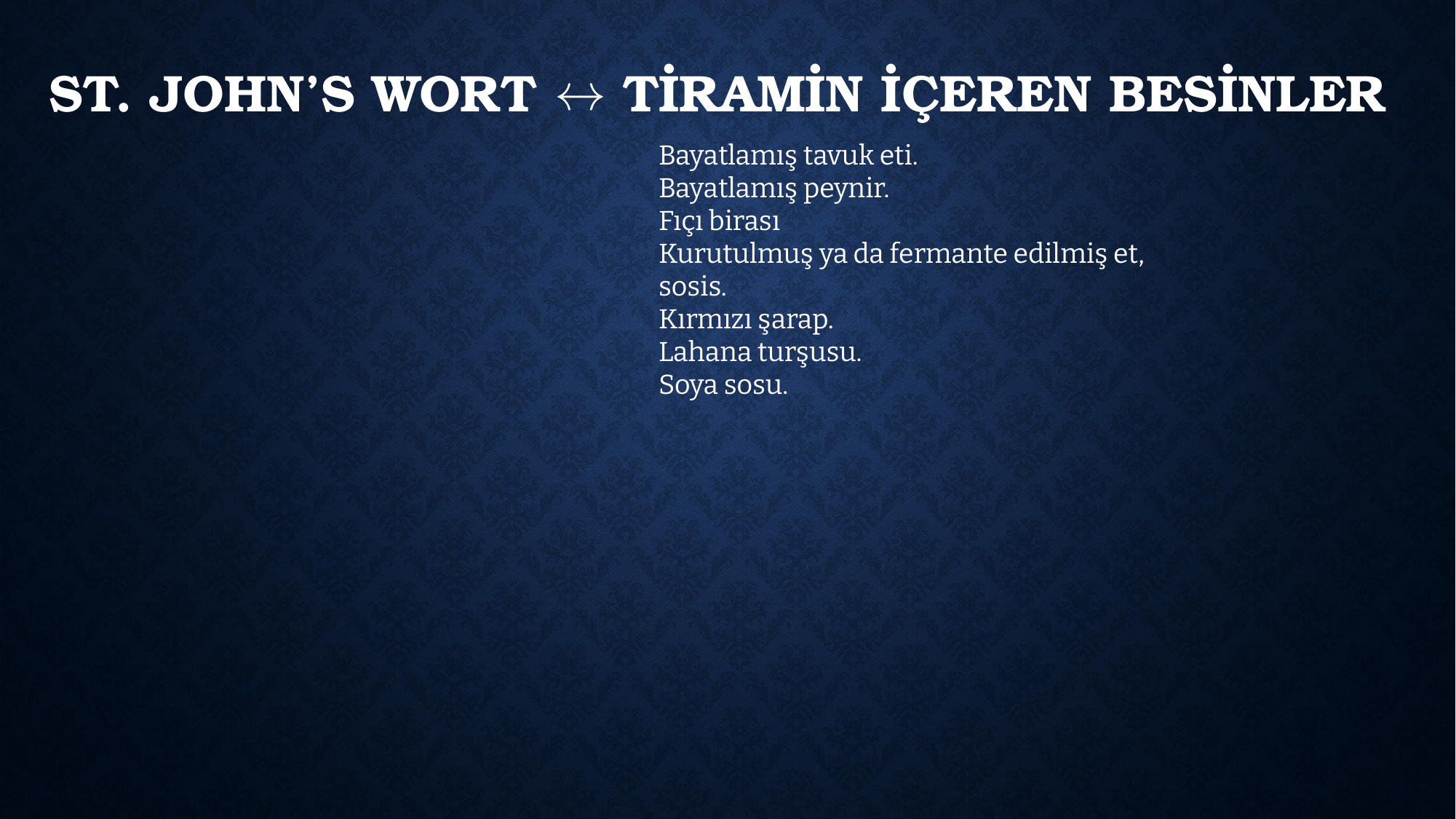

# St. JOHN’S WORT ↔ TİRAMİN İÇEREN BESİNLER
Bayatlamış tavuk eti.
Bayatlamış peynir.
Fıçı birası
Kurutulmuş ya da fermante edilmiş et, sosis.
Kırmızı şarap.
Lahana turşusu.
Soya sosu.